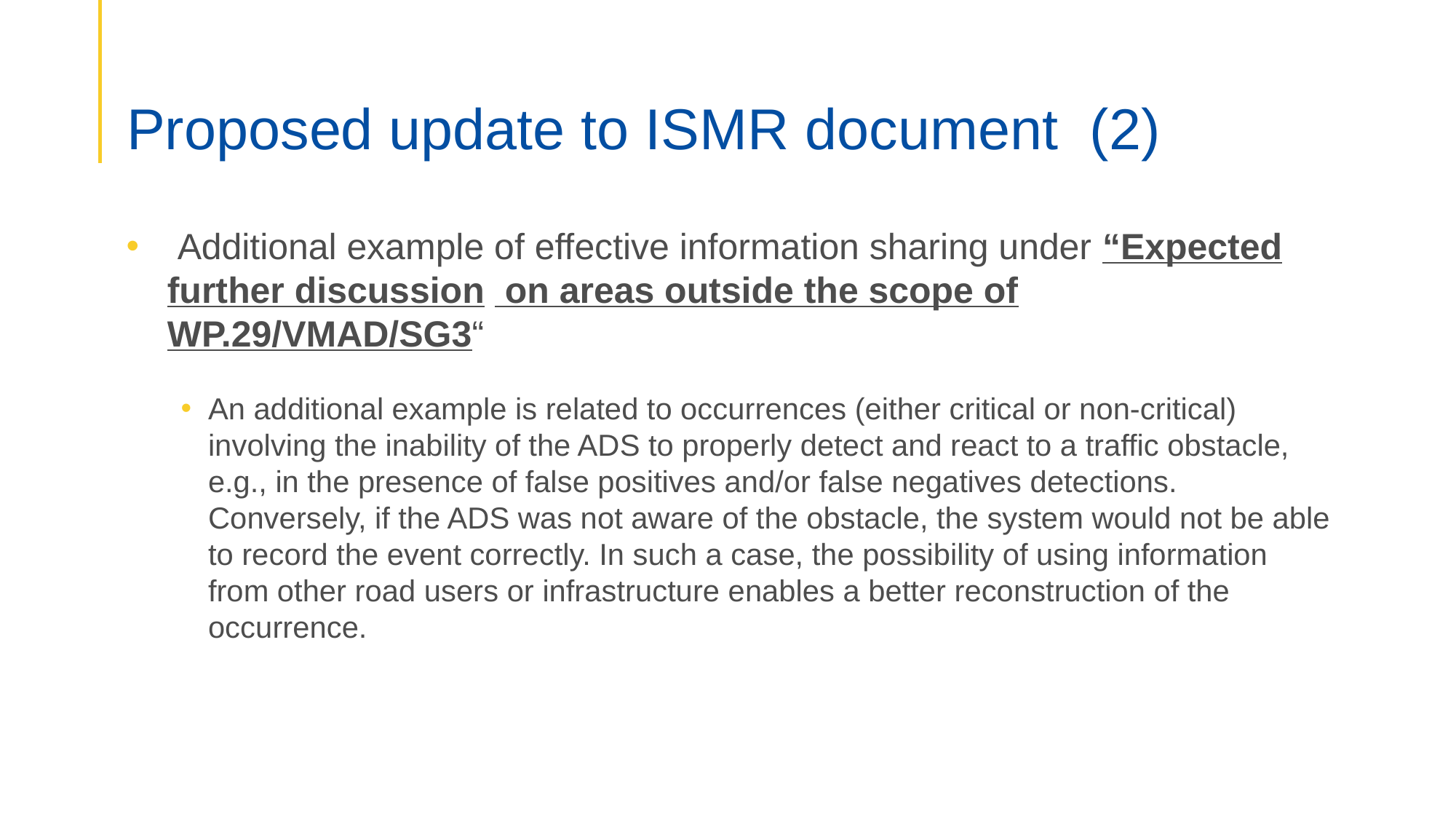

# Proposed update to ISMR document  (2)
 Additional example of effective information sharing under “Expected further discussion  on areas outside the scope of WP.29/VMAD/SG3“
An additional example is related to occurrences (either critical or non-critical) involving the inability of the ADS to properly detect and react to a traffic obstacle, e.g., in the presence of false positives and/or false negatives detections. Conversely, if the ADS was not aware of the obstacle, the system would not be able to record the event correctly. In such a case, the possibility of using information from other road users or infrastructure enables a better reconstruction of the occurrence.